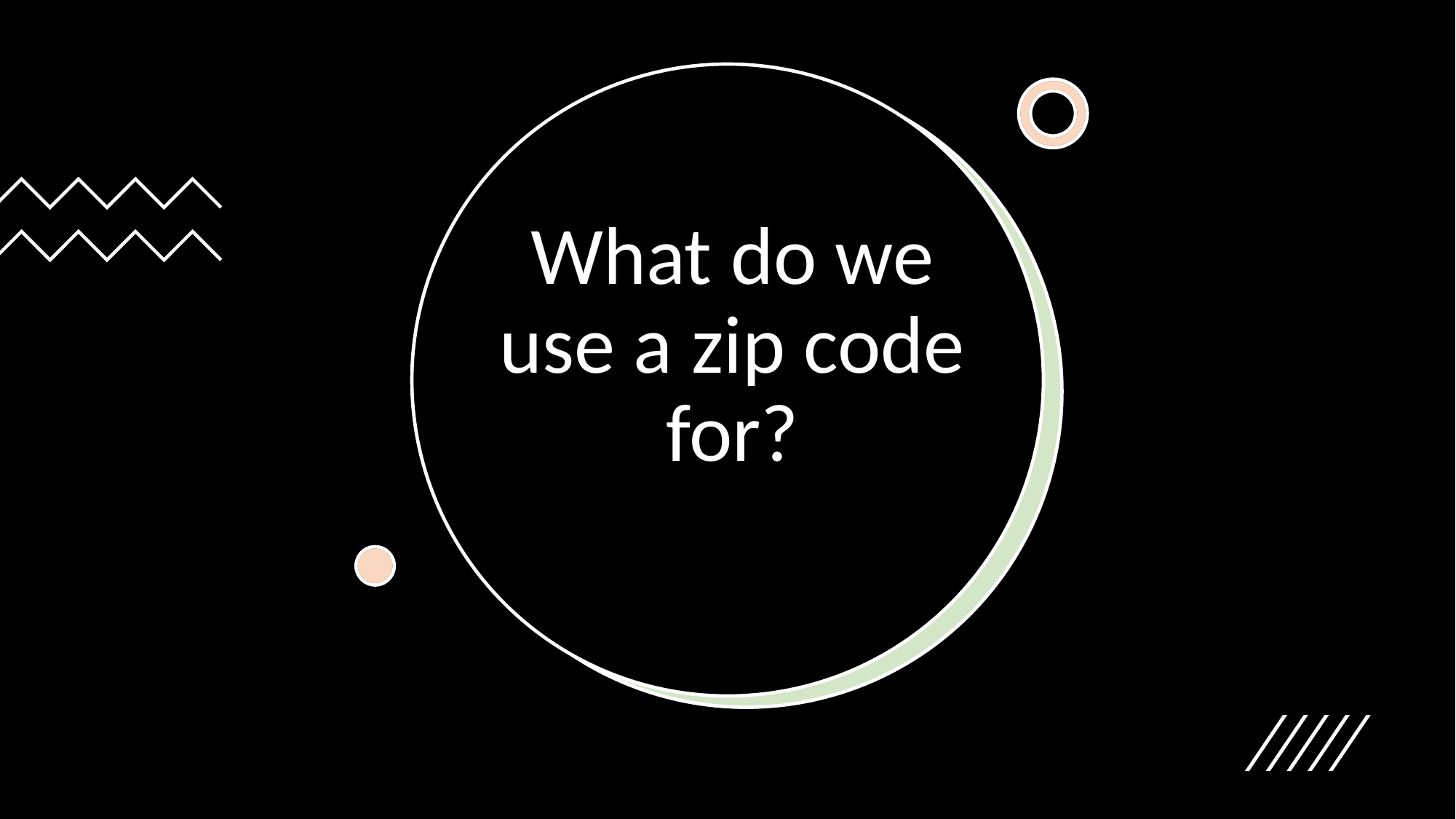

# What do we use a zip code for?